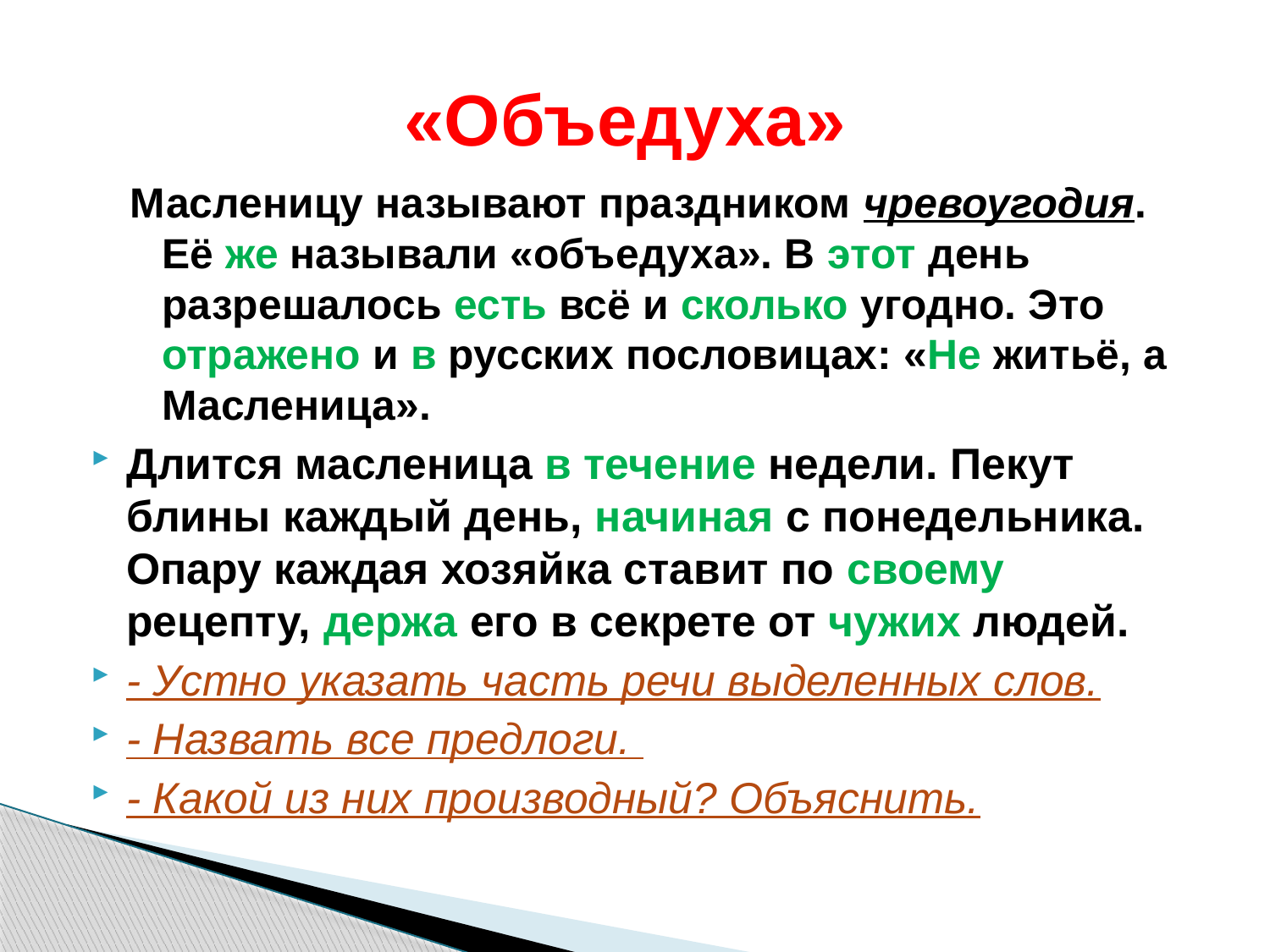

# «Объедуха»
Масленицу называют праздником чревоугодия. Её же называли «объедуха». В этот день разрешалось есть всё и сколько угодно. Это отражено и в русских пословицах: «Не житьё, а Масленица».
Длится масленица в течение недели. Пекут блины каждый день, начиная с понедельника. Опару каждая хозяйка ставит по своему рецепту, держа его в секрете от чужих людей.
- Устно указать часть речи выделенных слов.
- Назвать все предлоги.
- Какой из них производный? Объяснить.